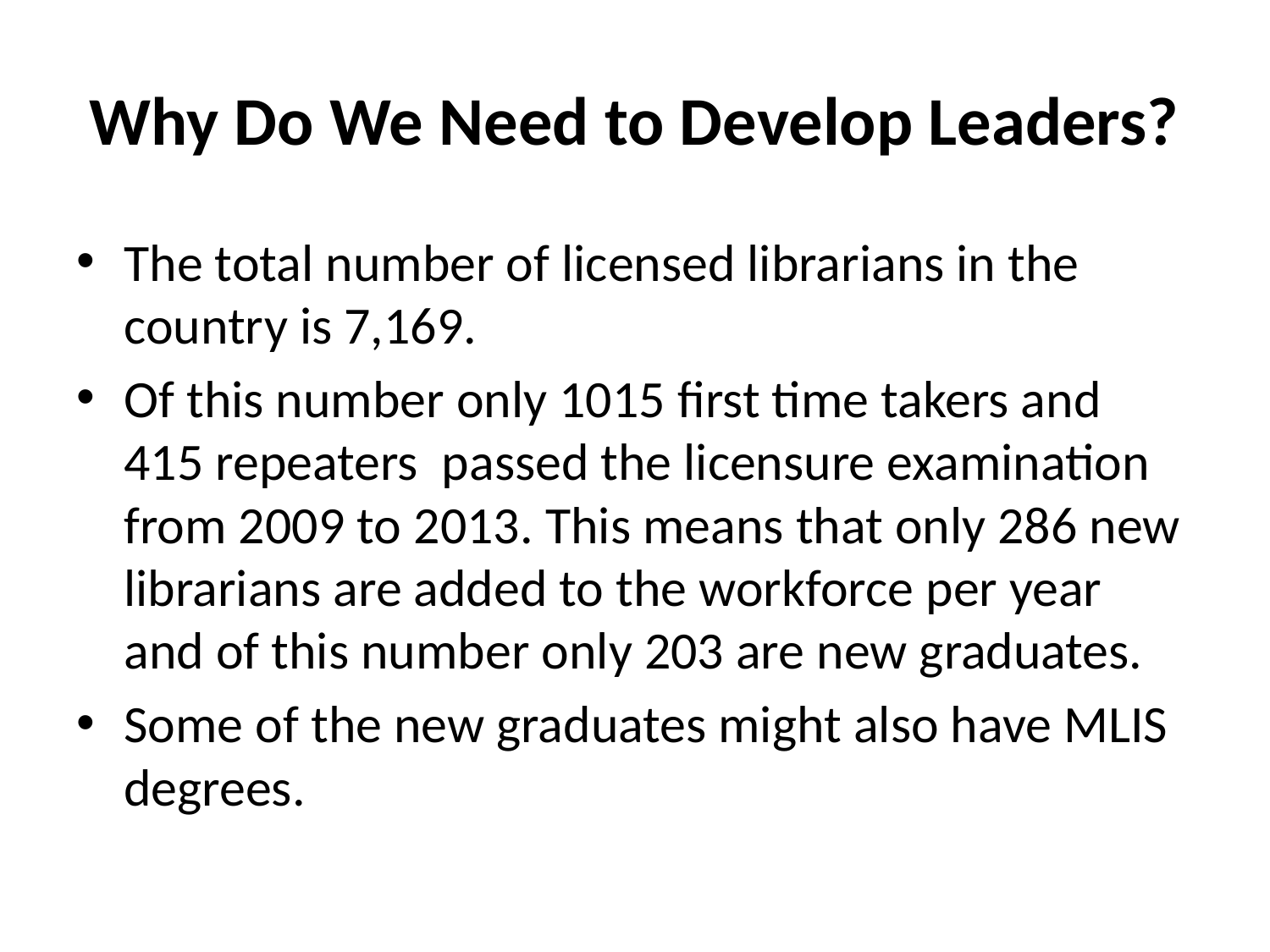

# Why Do We Need to Develop Leaders?
The total number of licensed librarians in the country is 7,169.
Of this number only 1015 first time takers and 415 repeaters  passed the licensure examination from 2009 to 2013. This means that only 286 new librarians are added to the workforce per year and of this number only 203 are new graduates.
Some of the new graduates might also have MLIS degrees.